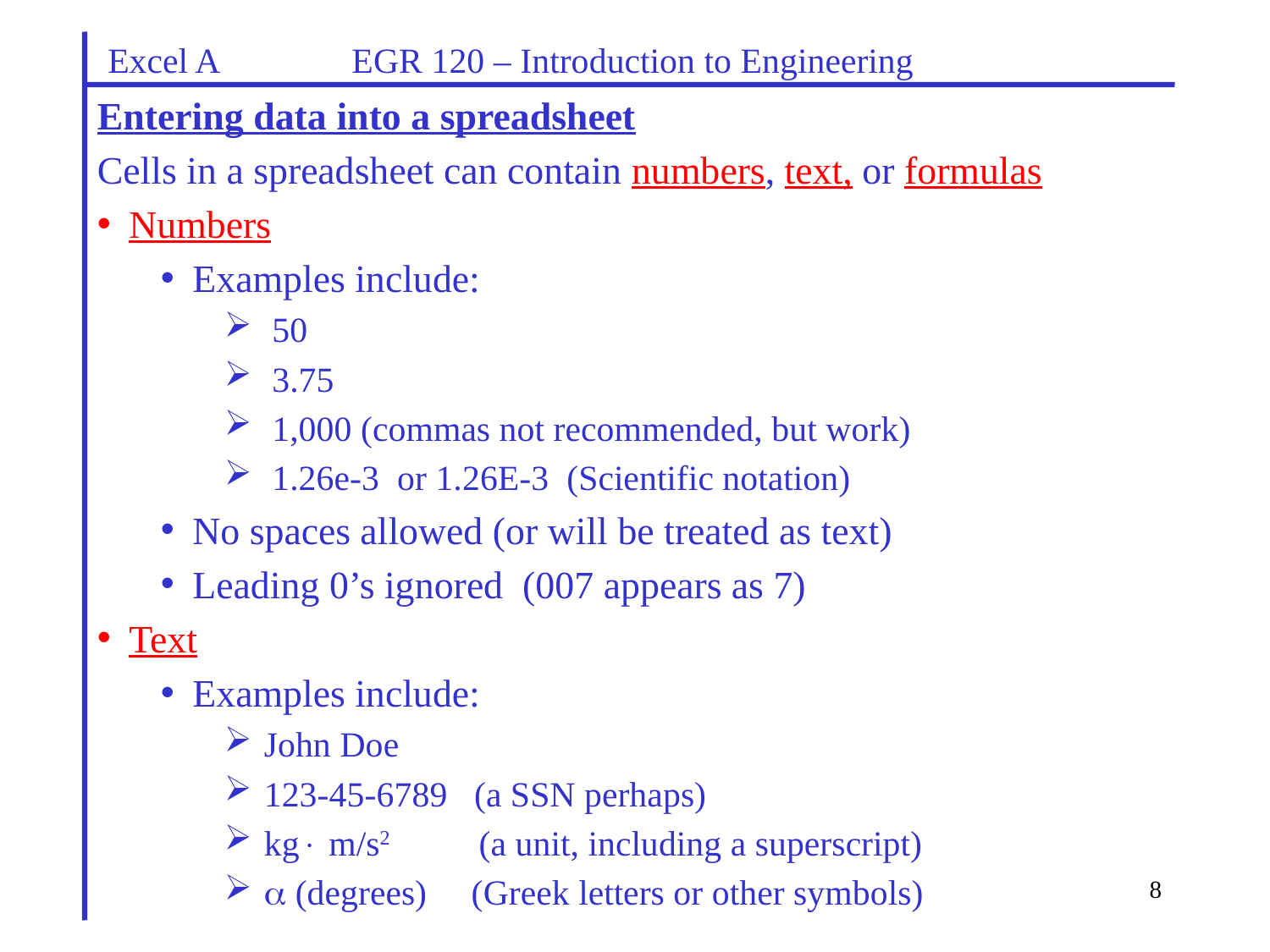

Excel A               EGR 120 – Introduction to Engineering
Entering data into a spreadsheet
Cells in a spreadsheet can contain numbers, text, or formulas
Numbers
Examples include:
50
3.75
1,000 (commas not recommended, but work)
1.26e-3  or 1.26E-3  (Scientific notation)
No spaces allowed (or will be treated as text)
Leading 0’s ignored  (007 appears as 7)
Text
Examples include:
John Doe
123-45-6789   (a SSN perhaps)
kg⋅ m/s2          (a unit, including a superscript)
α (degrees)     (Greek letters or other symbols)

8